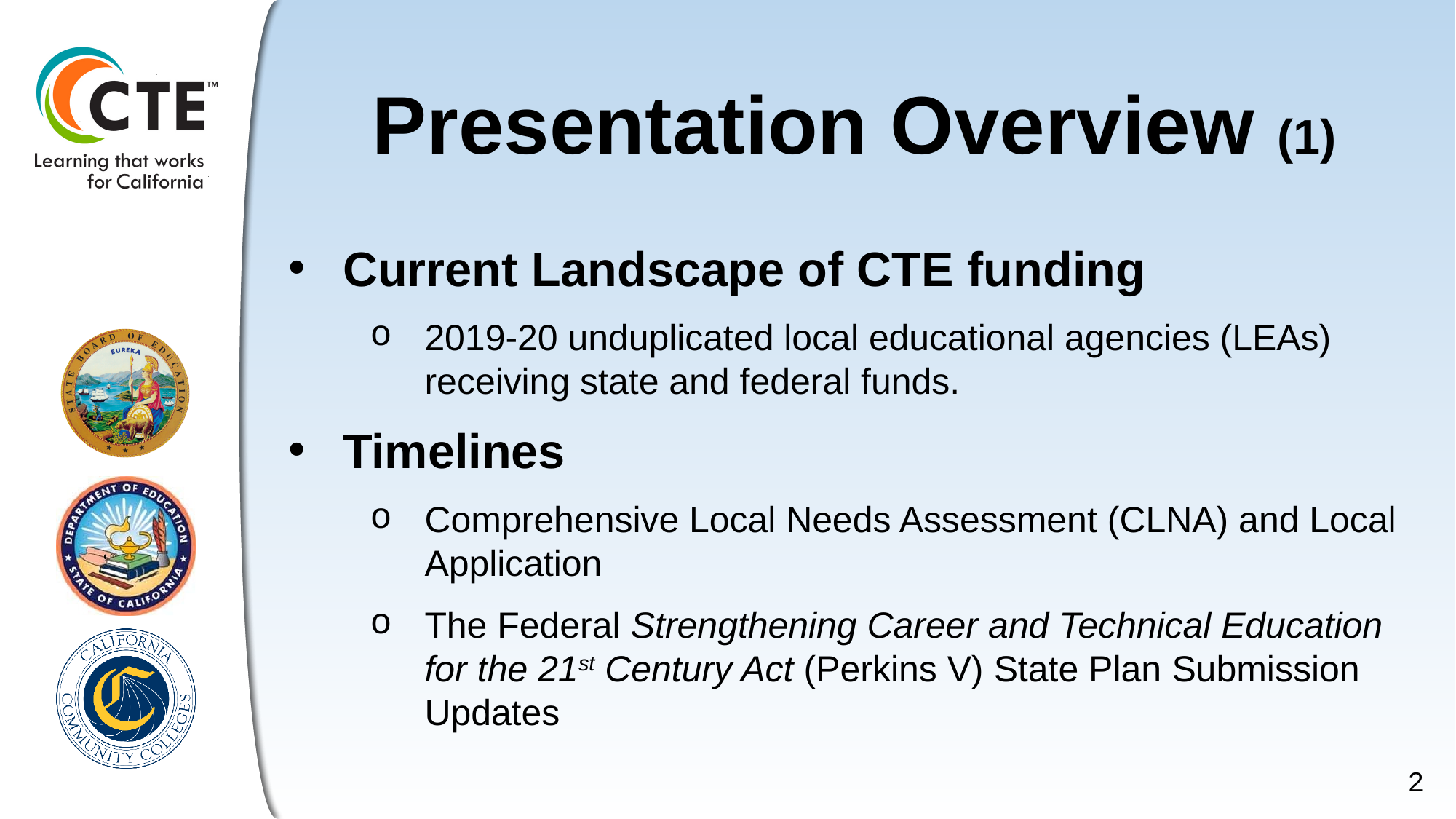

# Presentation Overview (1)
Current Landscape of CTE funding
2019-20 unduplicated local educational agencies (LEAs) receiving state and federal funds.
Timelines
Comprehensive Local Needs Assessment (CLNA) and Local Application
The Federal Strengthening Career and Technical Education for the 21st Century Act (Perkins V) State Plan Submission Updates